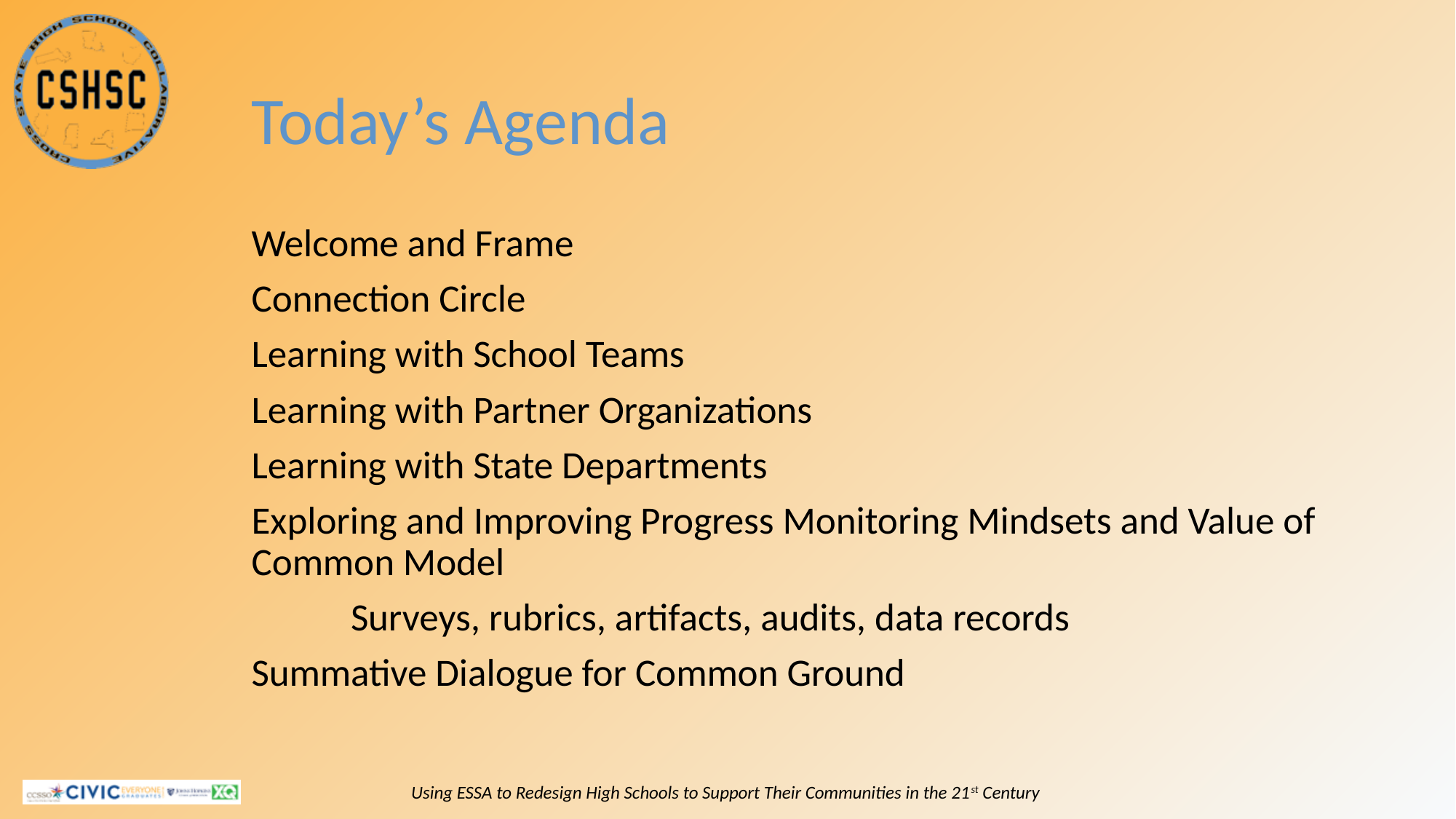

# Today’s Agenda
Welcome and Frame
Connection Circle
Learning with School Teams
Learning with Partner Organizations
Learning with State Departments
Exploring and Improving Progress Monitoring Mindsets and Value of Common Model
	Surveys, rubrics, artifacts, audits, data records
Summative Dialogue for Common Ground